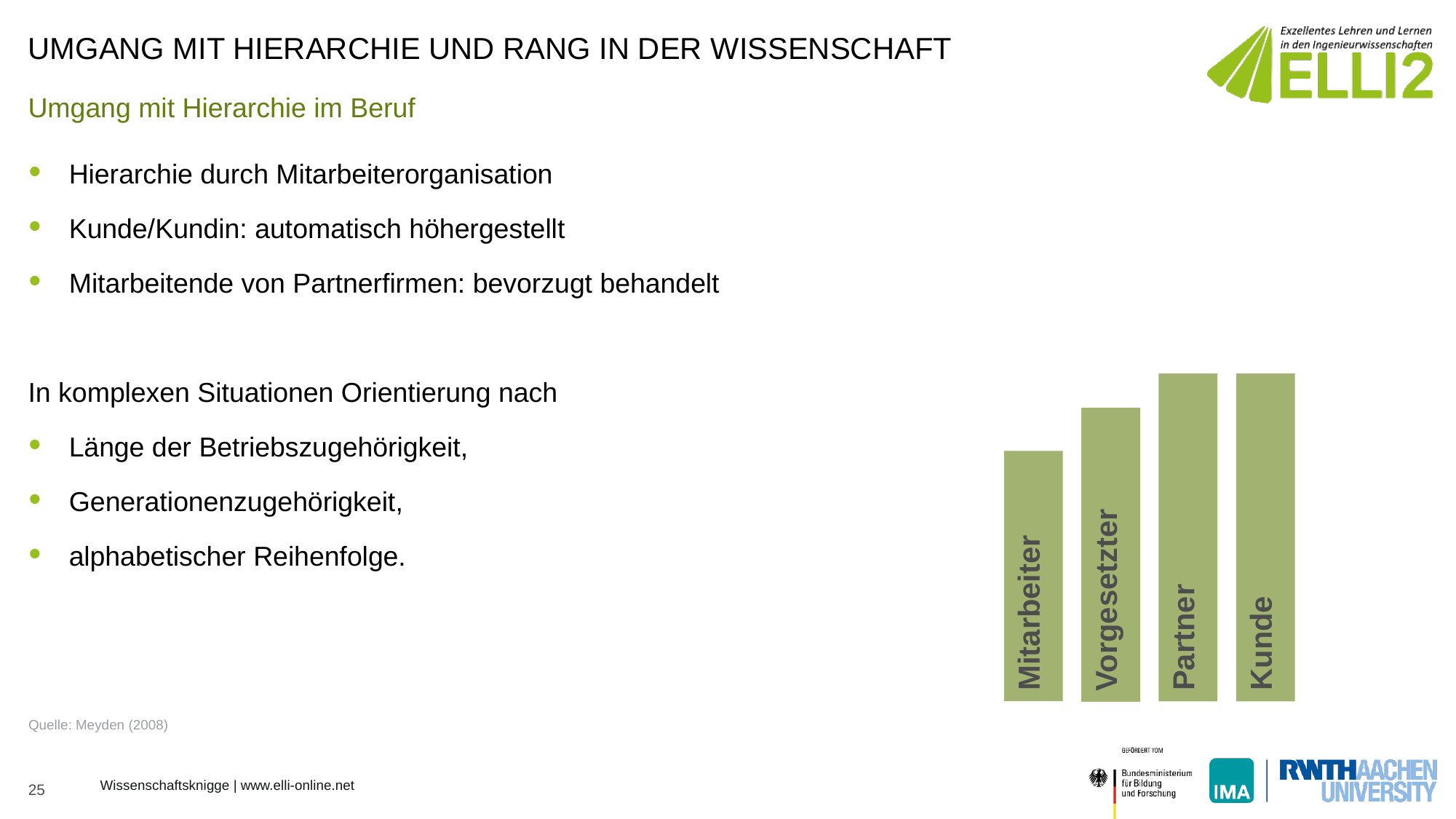

# UMGANG MIT HIERARCHIE UND RANG IN DER WISSENSCHAFT
Umgang mit Hierarchie im Beruf
Hierarchie durch Mitarbeiterorganisation
Kunde/Kundin: automatisch höhergestellt
Mitarbeitende von Partnerfirmen: bevorzugt behandelt

In komplexen Situationen Orientierung nach
Länge der Betriebszugehörigkeit,
Generationenzugehörigkeit,
alphabetischer Reihenfolge.
Partner
Kunde
Vorgesetzter
Mitarbeiter
Quelle: Meyden (2008)
25